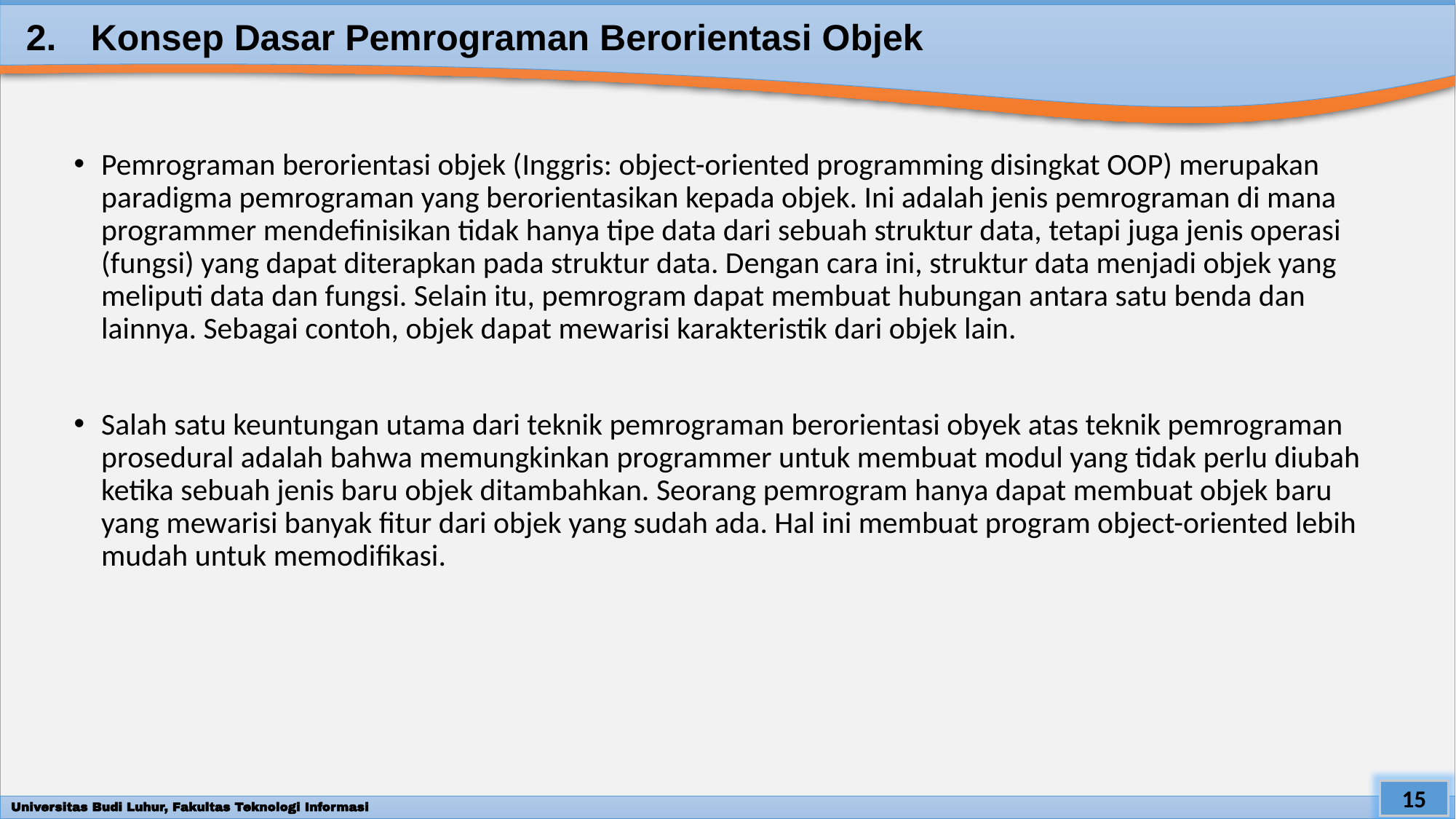

# 2.	Konsep Dasar Pemrograman Berorientasi Objek
Pemrograman berorientasi objek (Inggris: object-oriented programming disingkat OOP) merupakan paradigma pemrograman yang berorientasikan kepada objek. Ini adalah jenis pemrograman di mana programmer mendefinisikan tidak hanya tipe data dari sebuah struktur data, tetapi juga jenis operasi (fungsi) yang dapat diterapkan pada struktur data. Dengan cara ini, struktur data menjadi objek yang meliputi data dan fungsi. Selain itu, pemrogram dapat membuat hubungan antara satu benda dan lainnya. Sebagai contoh, objek dapat mewarisi karakteristik dari objek lain.

Salah satu keuntungan utama dari teknik pemrograman berorientasi obyek atas teknik pemrograman prosedural adalah bahwa memungkinkan programmer untuk membuat modul yang tidak perlu diubah ketika sebuah jenis baru objek ditambahkan. Seorang pemrogram hanya dapat membuat objek baru yang mewarisi banyak fitur dari objek yang sudah ada. Hal ini membuat program object-oriented lebih mudah untuk memodifikasi.